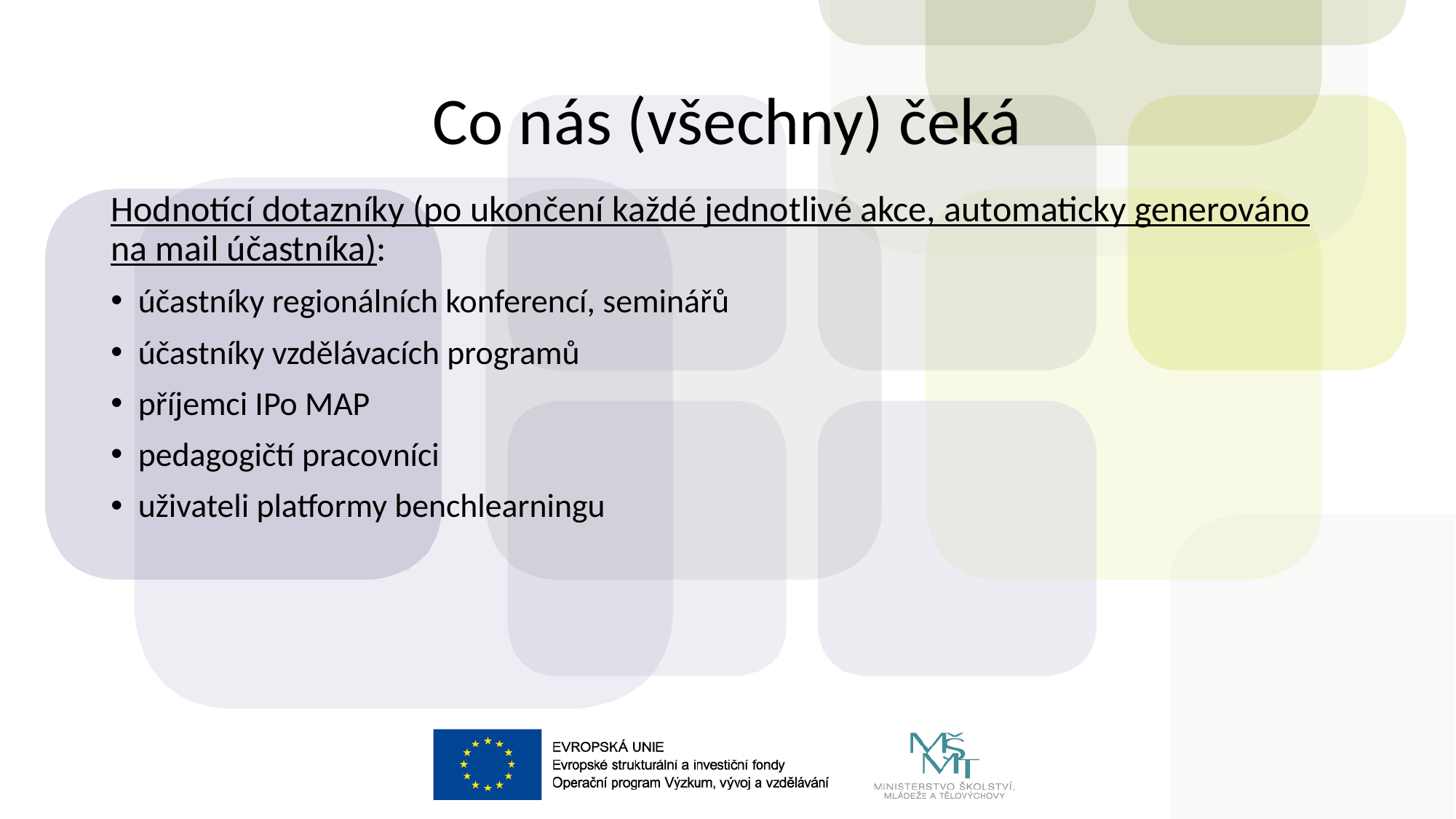

# Co nás (všechny) čeká
Hodnotící dotazníky (po ukončení každé jednotlivé akce, automaticky generováno na mail účastníka):
účastníky regionálních konferencí, seminářů
účastníky vzdělávacích programů
příjemci IPo MAP
pedagogičtí pracovníci
uživateli platformy benchlearningu